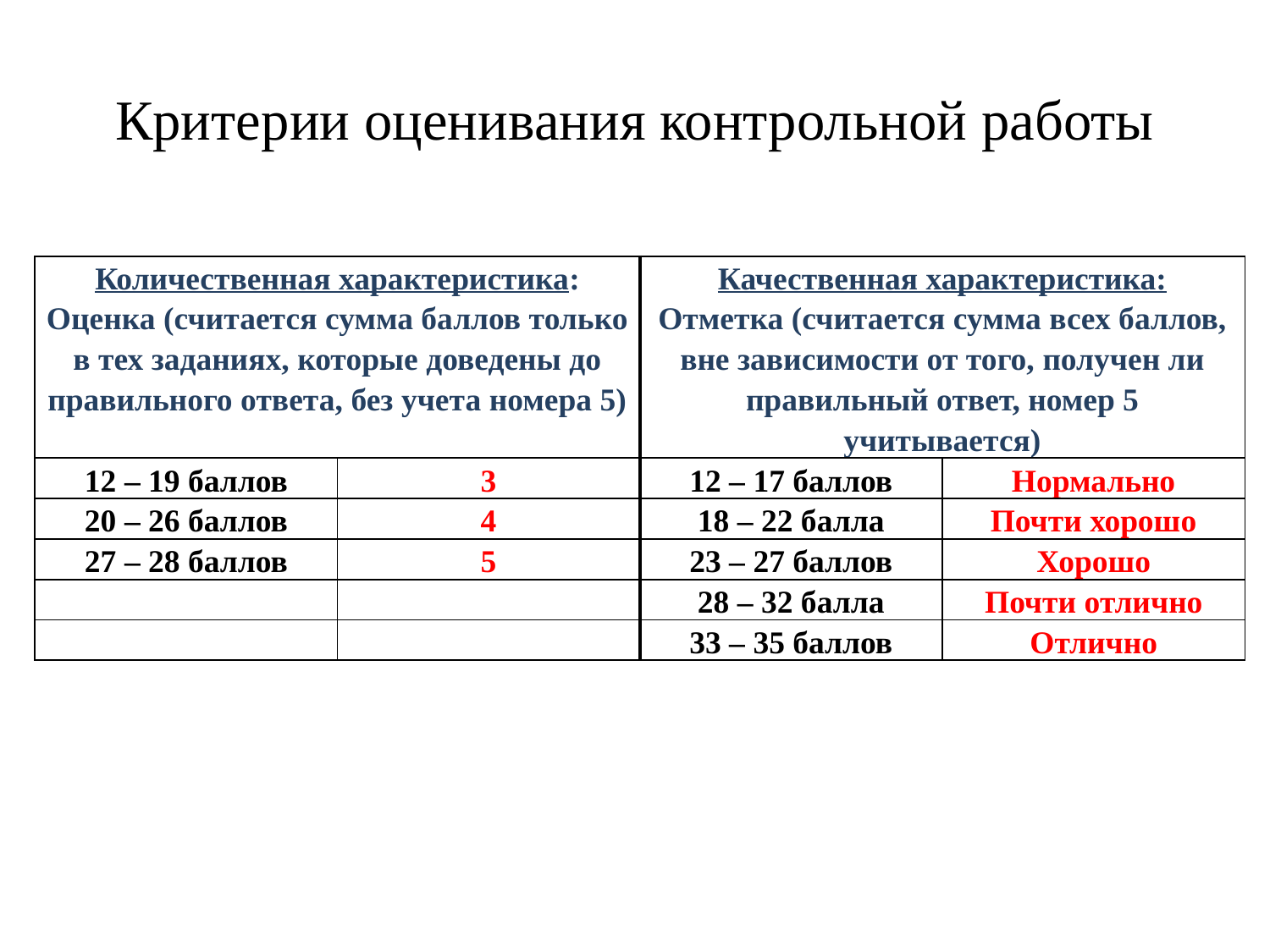

# Критерии оценивания контрольной работы
| Количественная характеристика: Оценка (считается сумма баллов только в тех заданиях, которые доведены до правильного ответа, без учета номера 5) |  | Качественная характеристика: Отметка (считается сумма всех баллов, вне зависимости от того, получен ли правильный ответ, номер 5 учитывается) |  |
| --- | --- | --- | --- |
| 12 – 19 баллов | 3 | 12 – 17 баллов | Нормально |
| 20 – 26 баллов | 4 | 18 – 22 балла | Почти хорошо |
| 27 – 28 баллов | 5 | 23 – 27 баллов | Хорошо |
|  |  | 28 – 32 балла | Почти отлично |
|  |  | 33 – 35 баллов | Отлично |